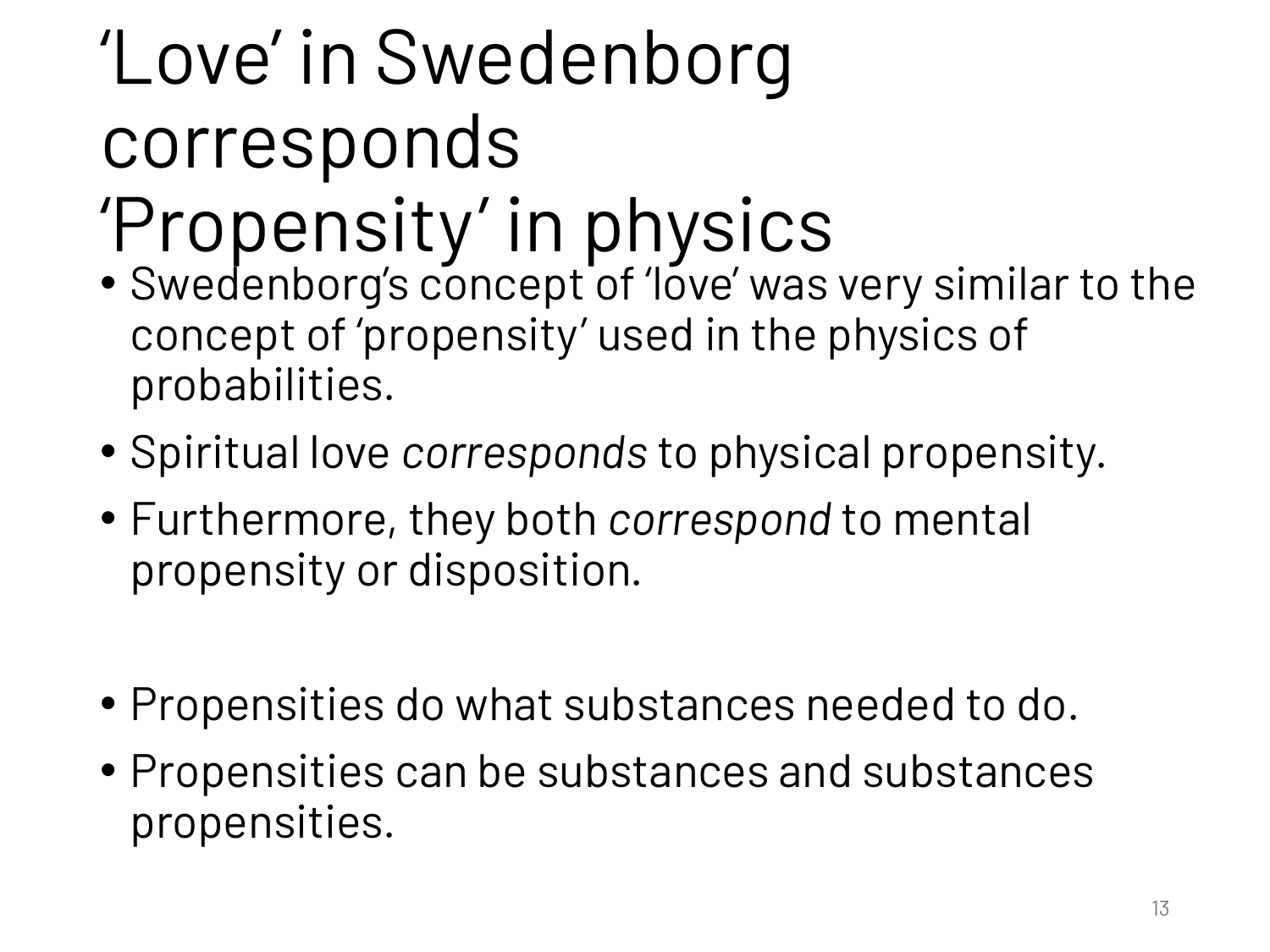

# ‘Love’ in Swedenborg corresponds ‘Propensity’ in physics
Swedenborg’s concept of ‘love’ was very similar to the concept of ‘propensity’ used in the physics of probabilities.
Spiritual love corresponds to physical propensity.
Furthermore, they both correspond to mental propensity or disposition.

Propensities do what substances needed to do.
Propensities can be substances and substances propensities.

13